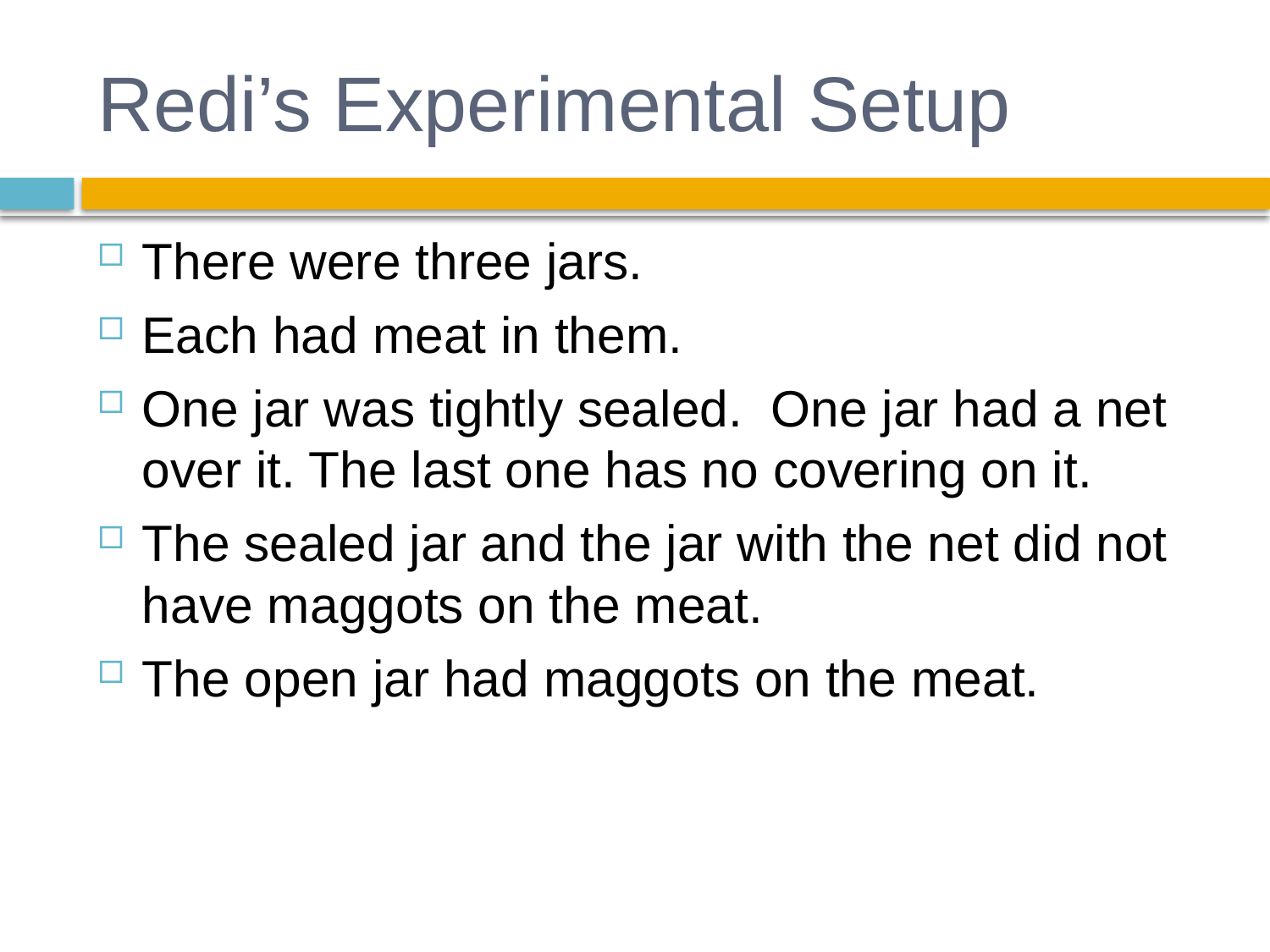

# Redi’s Experimental Setup
There were three jars.
Each had meat in them.
One jar was tightly sealed.  One jar had a net over it. The last one has no covering on it.
The sealed jar and the jar with the net did not have maggots on the meat.
The open jar had maggots on the meat.